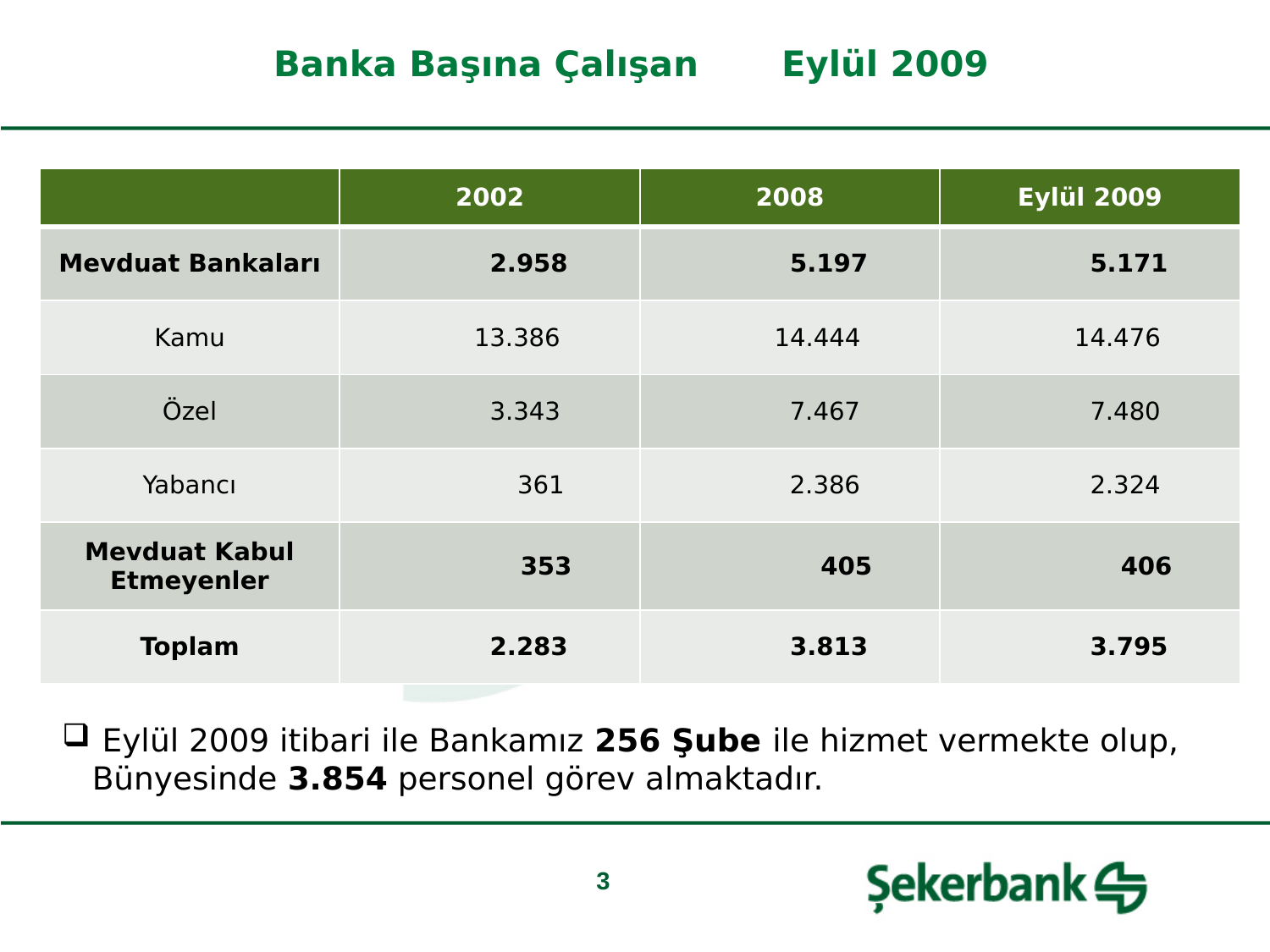

Banka Başına Çalışan	Eylül 2009
|  | 2002 | 2008 | Eylül 2009 |
| --- | --- | --- | --- |
| Mevduat Bankaları | 2.958 | 5.197 | 5.171 |
| Kamu | 13.386 | 14.444 | 14.476 |
| Özel | 3.343 | 7.467 | 7.480 |
| Yabancı | 361 | 2.386 | 2.324 |
| Mevduat Kabul Etmeyenler | 353 | 405 | 406 |
| Toplam | 2.283 | 3.813 | 3.795 |
 Eylül 2009 itibari ile Bankamız 256 Şube ile hizmet vermekte olup, Bünyesinde 3.854 personel görev almaktadır.
3